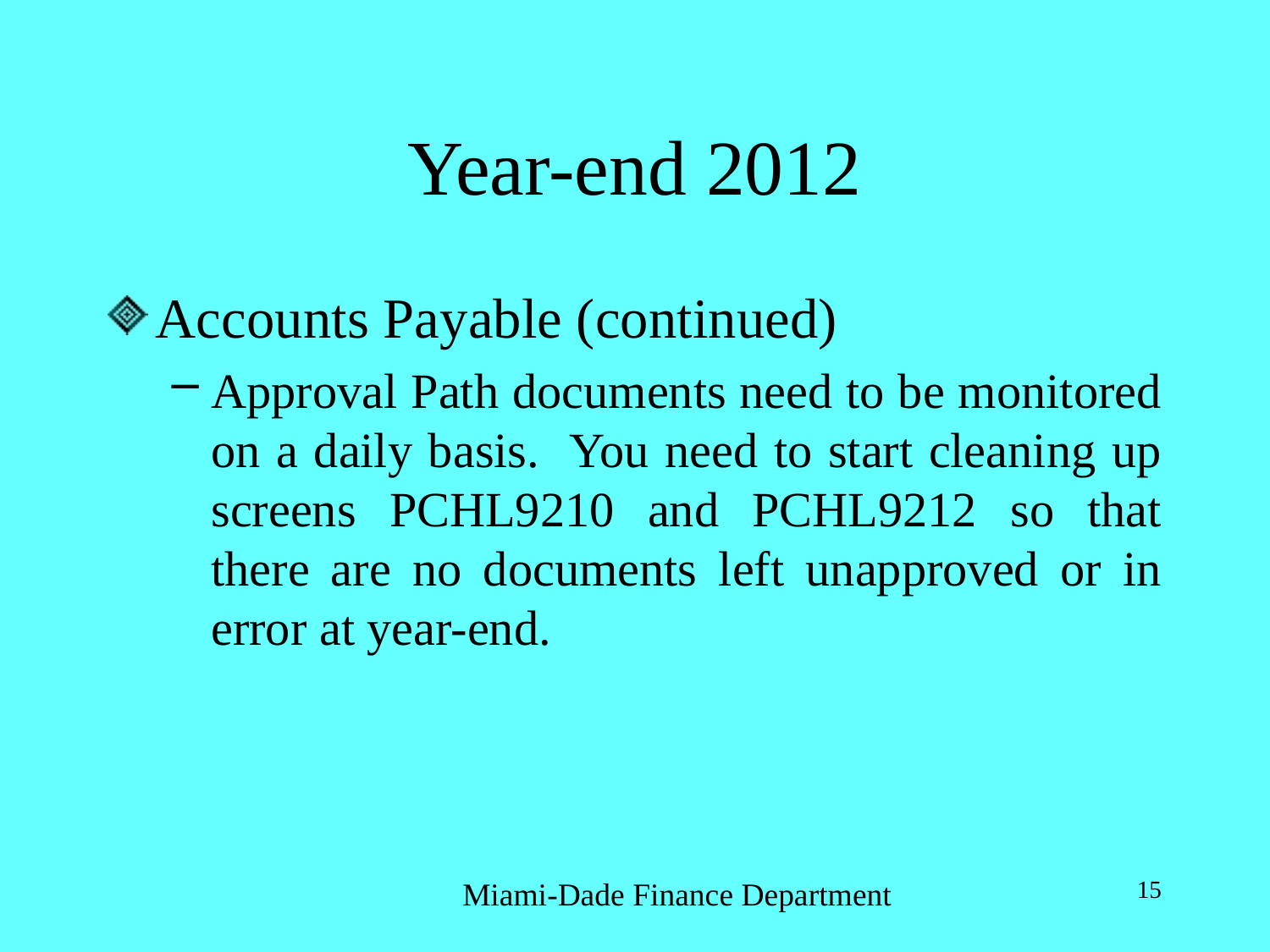

# Year-end 2012
Accounts Payable (continued)
Approval Path documents need to be monitored on a daily basis.  You need to start cleaning up screens PCHL9210 and PCHL9212 so that there are no documents left unapproved or in error at year-end.
Miami-Dade Finance Department
15